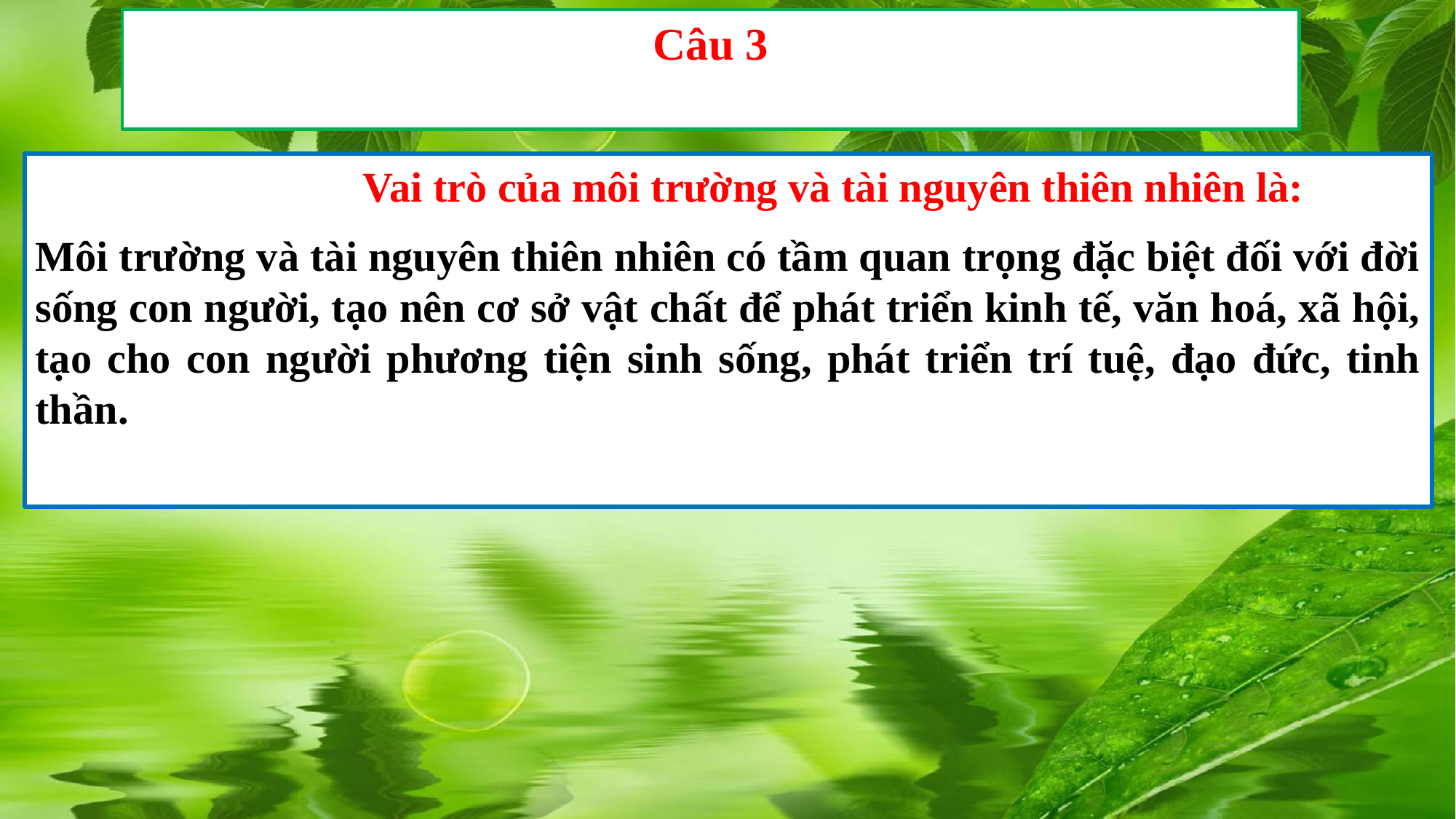

Câu 3

			Vai trò của môi trường và tài nguyên thiên nhiên là:
Môi trường và tài nguyên thiên nhiên có tầm quan trọng đặc biệt đối với đời sống con người, tạo nên cơ sở vật chất để phát triển kinh tế, văn hoá, xã hội, tạo cho con người phương tiện sinh sống, phát triển trí tuệ, đạo đức, tinh thần.